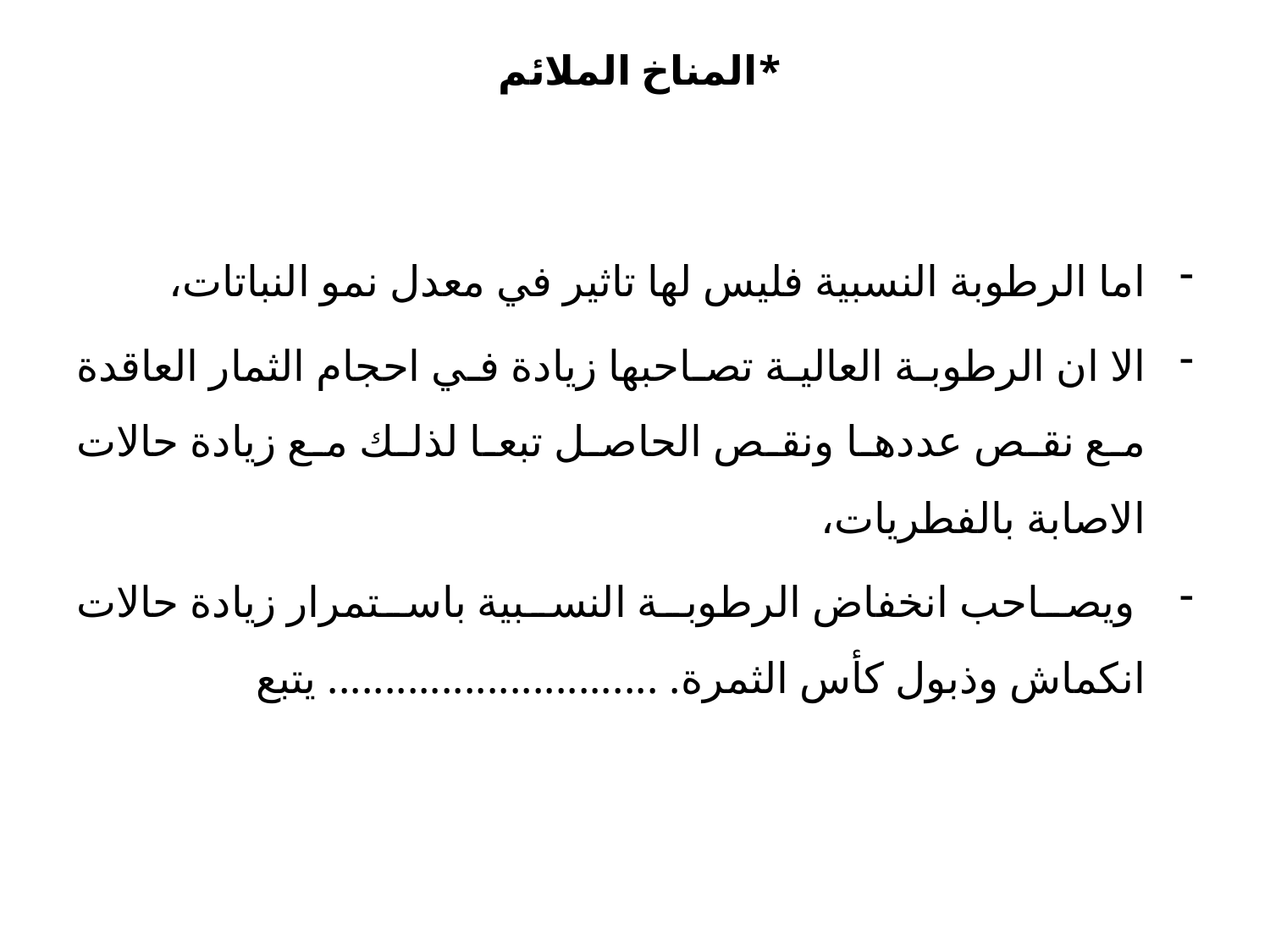

# *المناخ الملائم
اما الرطوبة النسبية فليس لها تاثير في معدل نمو النباتات،
الا ان الرطوبة العالية تصاحبها زيادة في احجام الثمار العاقدة مع نقص عددها ونقص الحاصل تبعا لذلك مع زيادة حالات الاصابة بالفطريات،
 ويصاحب انخفاض الرطوبة النسبية باستمرار زيادة حالات انكماش وذبول كأس الثمرة. ............................. يتبع